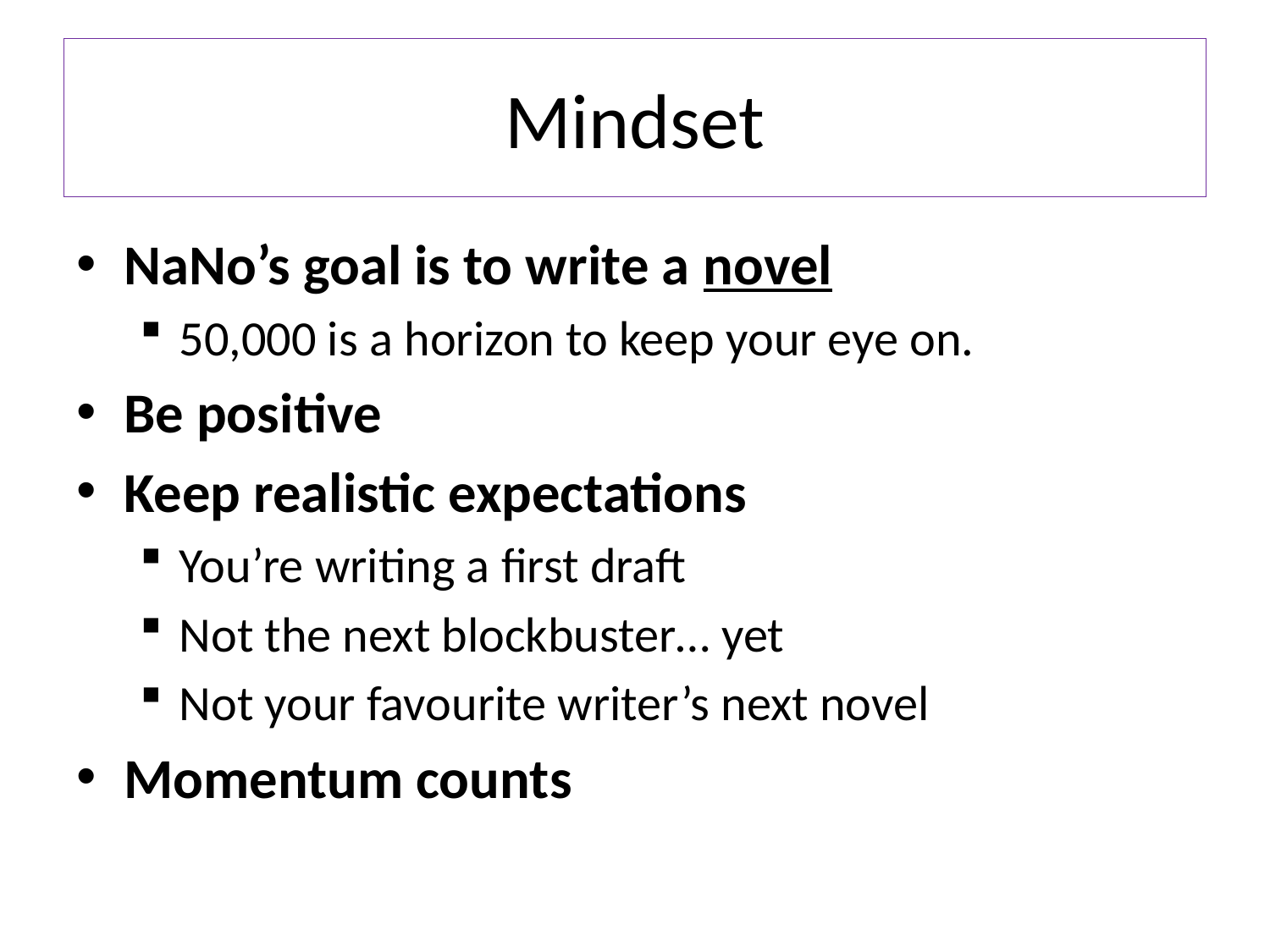

# Mindset
NaNo’s goal is to write a novel
50,000 is a horizon to keep your eye on.
Be positive
Keep realistic expectations
You’re writing a first draft
Not the next blockbuster… yet
Not your favourite writer’s next novel
Momentum counts